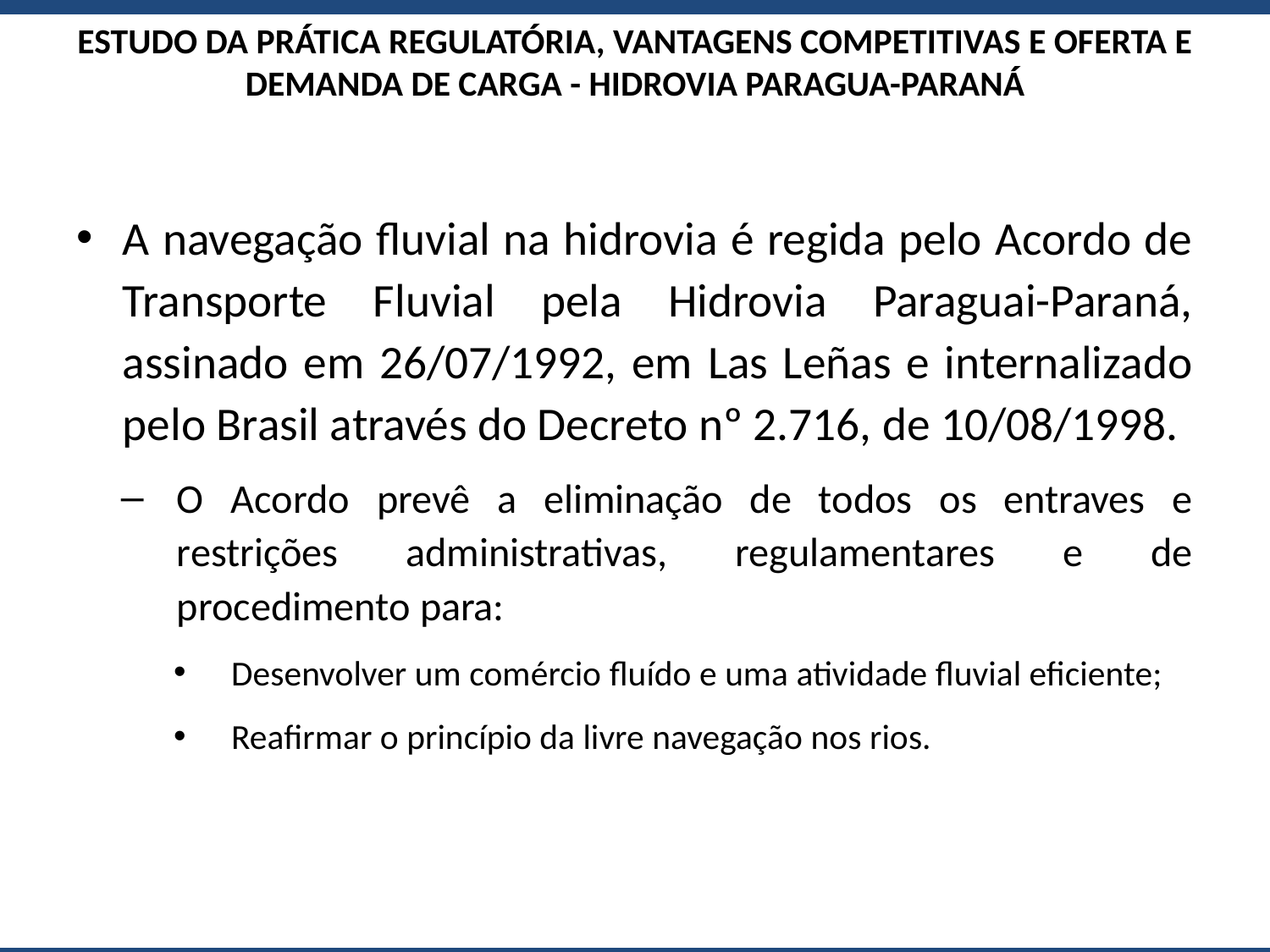

# ESTUDO DA PRÁTICA REGULATÓRIA, VANTAGENS COMPETITIVAS E OFERTA E DEMANDA DE CARGA - HIDROVIA PARAGUA-PARANÁ
A navegação fluvial na hidrovia é regida pelo Acordo de Transporte Fluvial pela Hidrovia Paraguai-Paraná, assinado em 26/07/1992, em Las Leñas e internalizado pelo Brasil através do Decreto nº 2.716, de 10/08/1998.
O Acordo prevê a eliminação de todos os entraves e restrições administrativas, regulamentares e de procedimento para:
Desenvolver um comércio fluído e uma atividade fluvial eficiente;
Reafirmar o princípio da livre navegação nos rios.